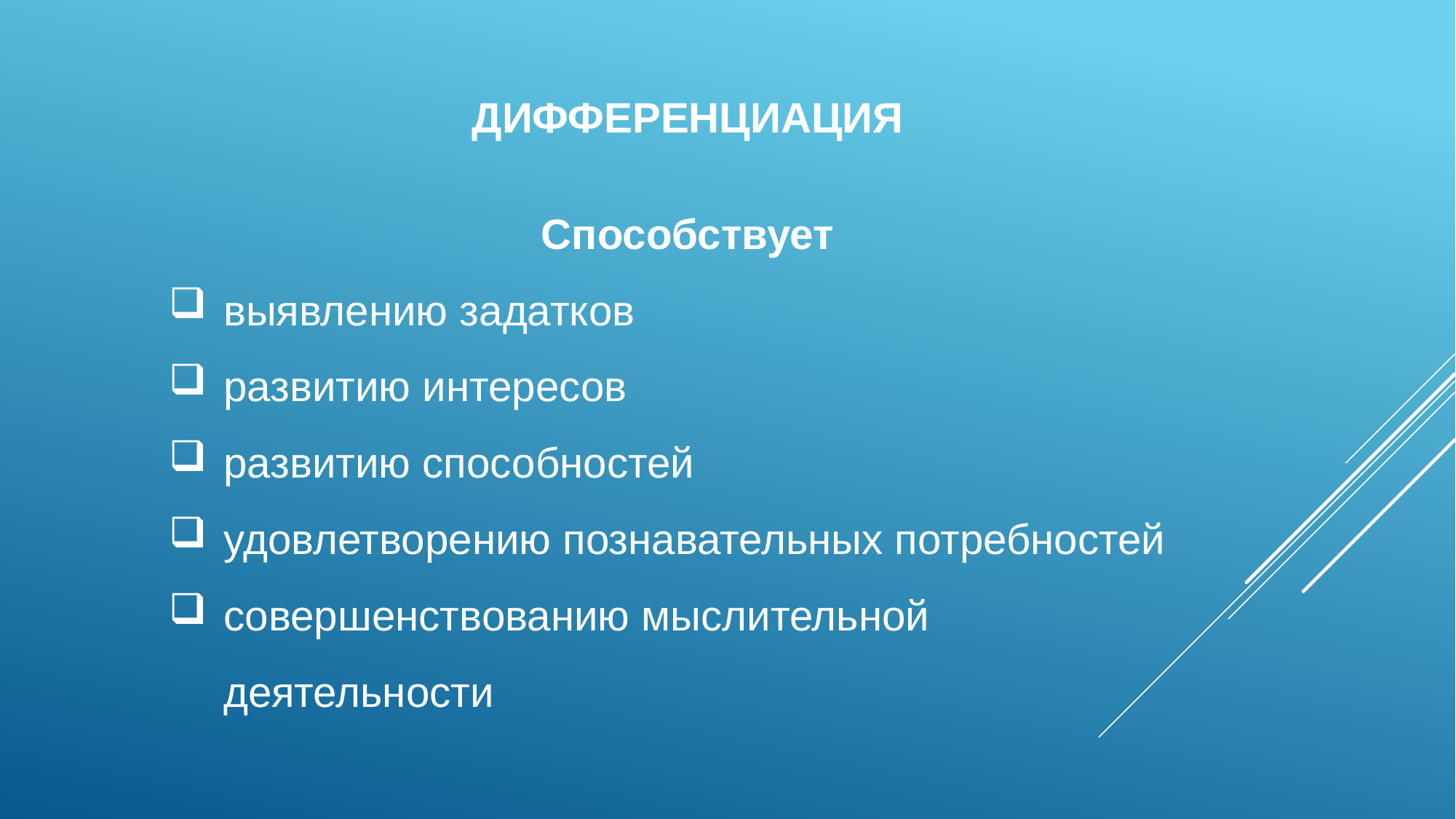

ДИФФЕРЕНЦИАЦИЯ

Способствует
выявлению задатков
развитию интересов
развитию способностей
удовлетворению познавательных потребностей
совершенствованию мыслительной деятельности